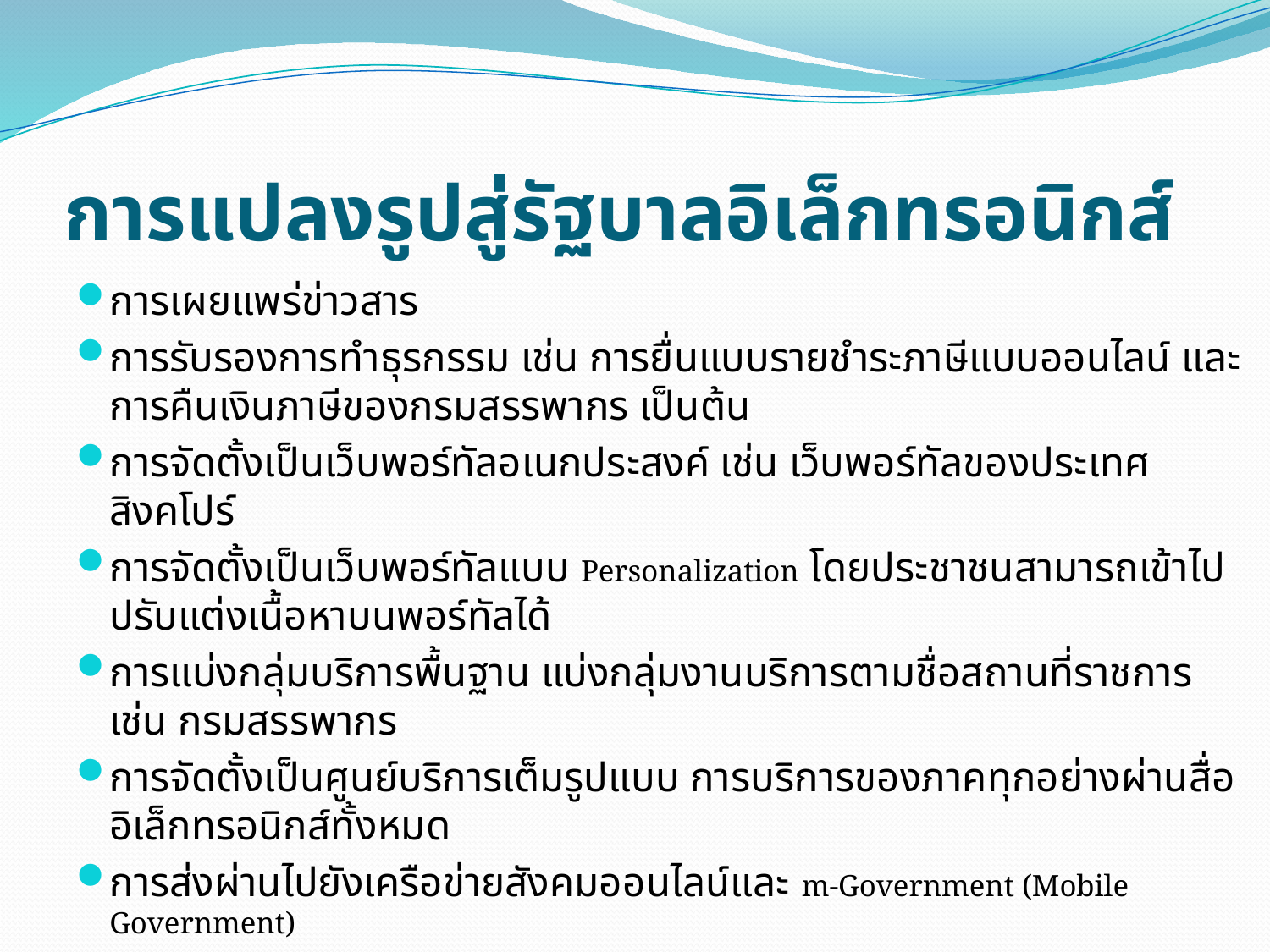

# การแปลงรูปสู่รัฐบาลอิเล็กทรอนิกส์
การเผยแพร่ข่าวสาร
การรับรองการทำธุรกรรม เช่น การยื่นแบบรายชำระภาษีแบบออนไลน์ และการคืนเงินภาษีของกรมสรรพากร เป็นต้น
การจัดตั้งเป็นเว็บพอร์ทัลอเนกประสงค์ เช่น เว็บพอร์ทัลของประเทศสิงคโปร์
การจัดตั้งเป็นเว็บพอร์ทัลแบบ Personalization โดยประชาชนสามารถเข้าไปปรับแต่งเนื้อหาบนพอร์ทัลได้
การแบ่งกลุ่มบริการพื้นฐาน แบ่งกลุ่มงานบริการตามชื่อสถานที่ราชการ เช่น กรมสรรพากร
การจัดตั้งเป็นศูนย์บริการเต็มรูปแบบ การบริการของภาคทุกอย่างผ่านสื่ออิเล็กทรอนิกส์ทั้งหมด
การส่งผ่านไปยังเครือข่ายสังคมออนไลน์และ m-Government (Mobile Government)